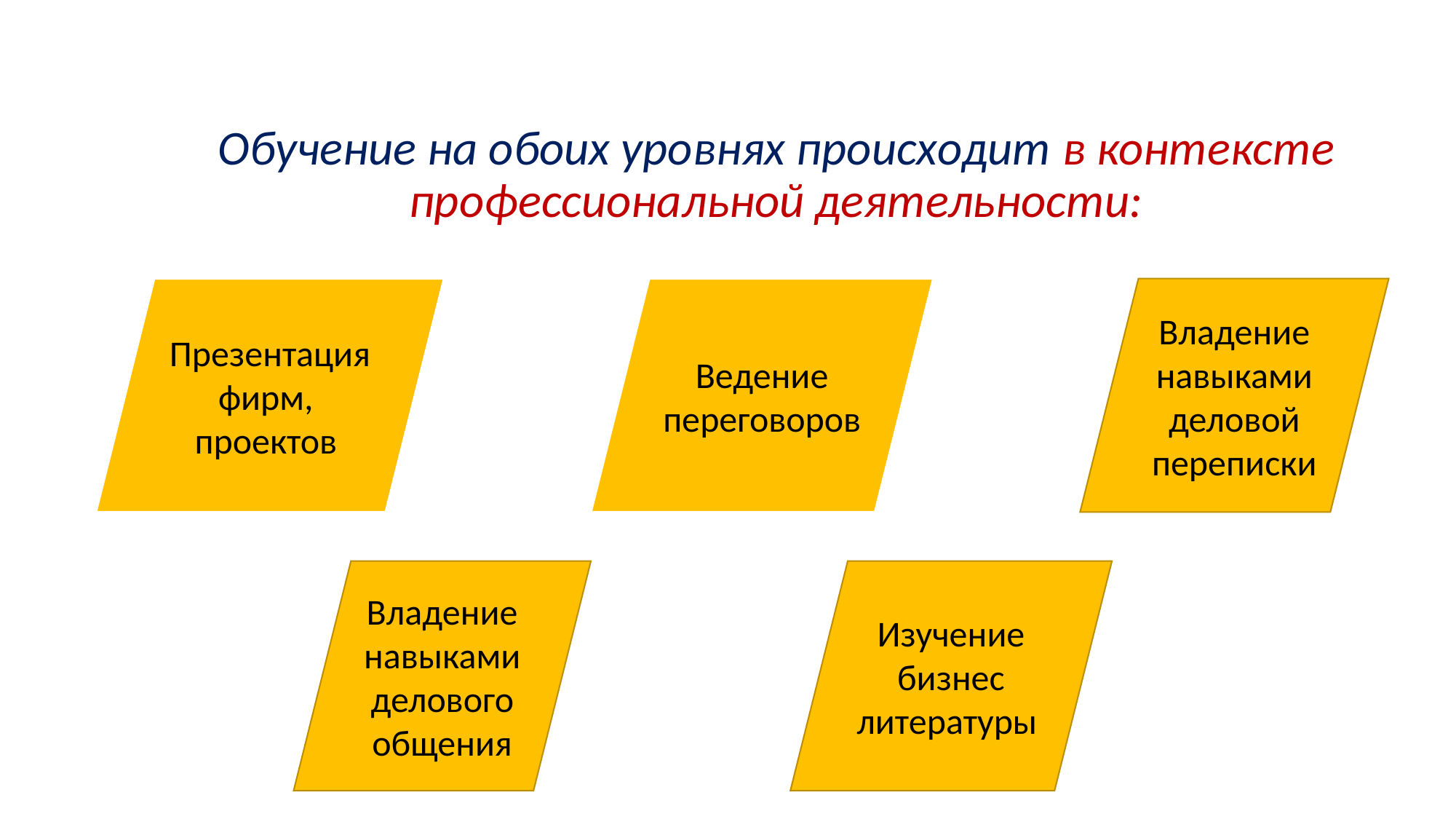

# Обучение на обоих уровнях происходит в контексте профессиональной деятельности:
Владение навыками деловой переписки
Презентация фирм,  проектов
Ведение переговоров
Владение навыками делового общения
Изучение бизнес литературы